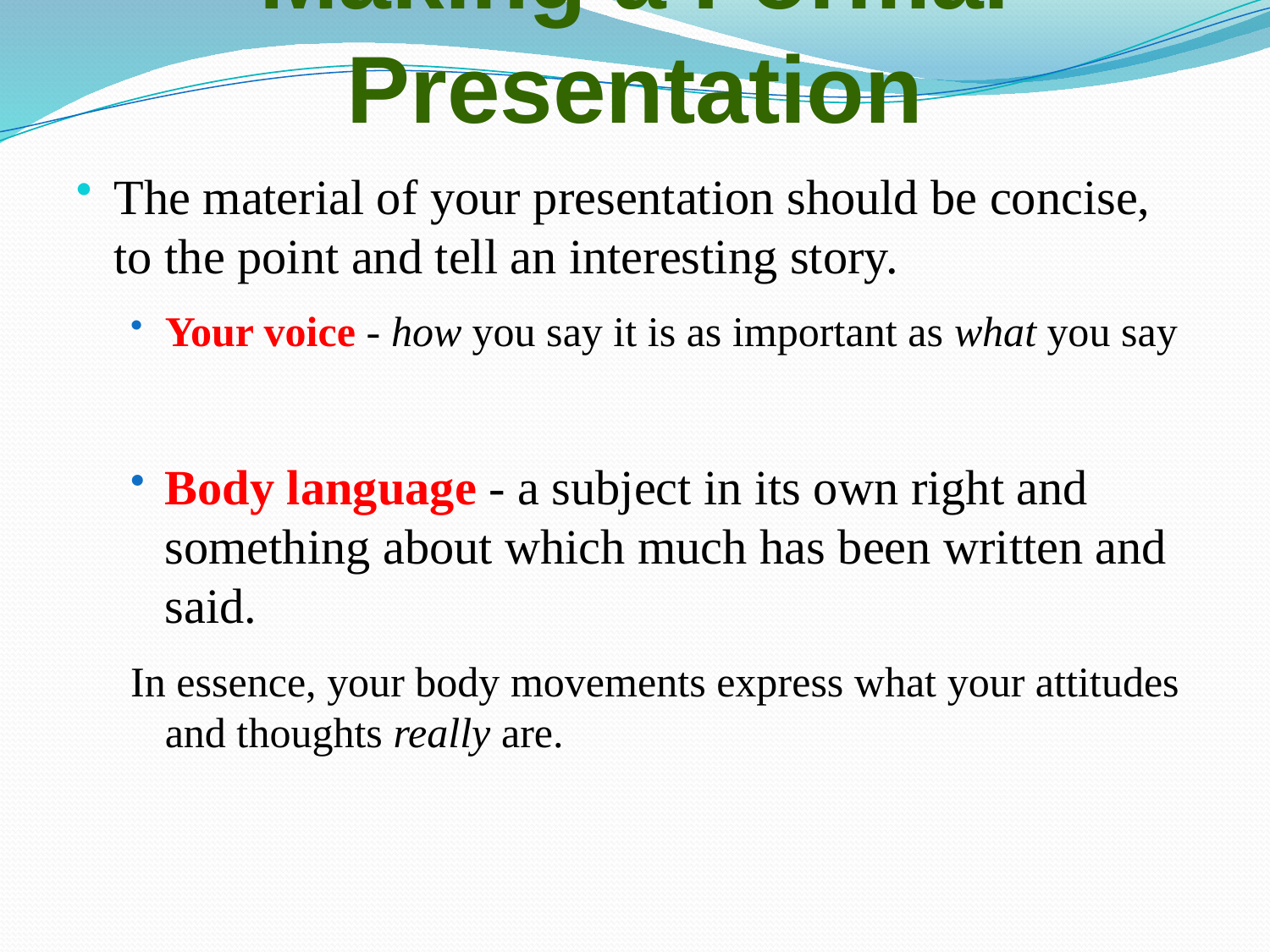

# Making a Formal Presentation
The material of your presentation should be concise, to the point and tell an interesting story.
Your voice - how you say it is as important as what you say

Body language - a subject in its own right and something about which much has been written and said.
In essence, your body movements express what your attitudes and thoughts really are.